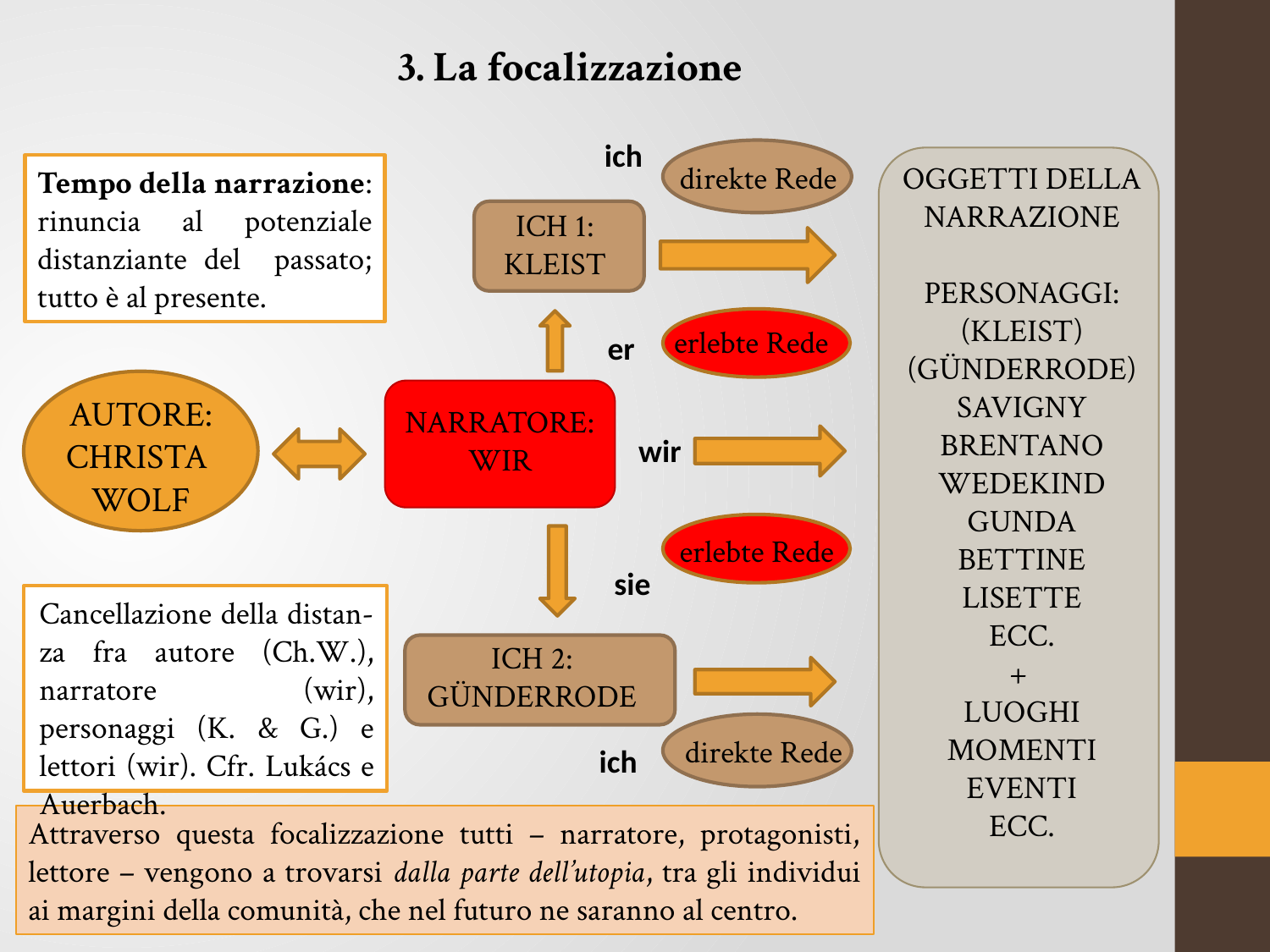

3. La focalizzazione
ich

direkte Rede
OGGETTI DELLA
NARRAZIONE

PERSONAGGI:
(KLEIST)
(GÜNDERRODE)
SAVIGNY
BRENTANO
WEDEKIND
GUNDA
BETTINE
LISETTE
ECC.
+
LUOGHI
MOMENTI
EVENTI
ECC.

Tempo della narrazione: rinuncia al potenziale distanziante del  passato; tutto è al presente.
ICH 1:
KLEIST

erlebte Rede
er

AUTORE:
CHRISTA
WOLF
NARRATORE:
WIR
wir

erlebte Rede

sie

Cancellazione della distan-za fra autore (Ch.W.), narratore (wir), personaggi (K. & G.) e lettori (wir). Cfr. Lukács e Auerbach.
ICH 2:
GÜNDERRODE

direkte Rede
ich

Attraverso questa focalizzazione tutti – narratore, protagonisti, lettore – vengono a trovarsi dalla parte dell’utopia, tra gli individui ai margini della comunità, che nel futuro ne saranno al centro.